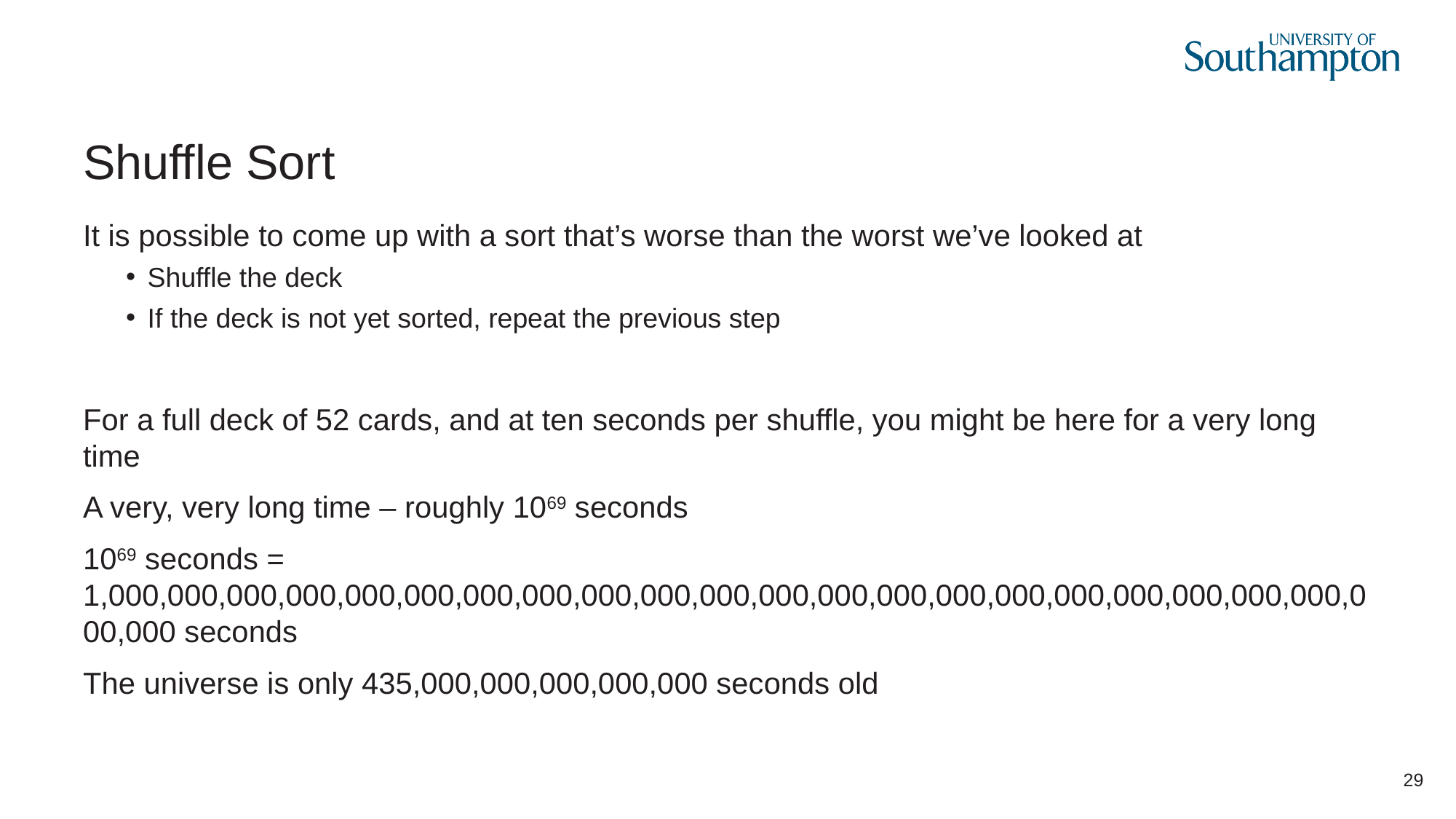

# Shuffle Sort
It is possible to come up with a sort that’s worse than the worst we’ve looked at
Shuffle the deck
If the deck is not yet sorted, repeat the previous step

For a full deck of 52 cards, and at ten seconds per shuffle, you might be here for a very long time
A very, very long time – roughly 1069 seconds
1069 seconds = 1,000,000,000,000,000,000,000,000,000,000,000,000,000,000,000,000,000,000,000,000,000,000,000 seconds
The universe is only 435,000,000,000,000,000 seconds old